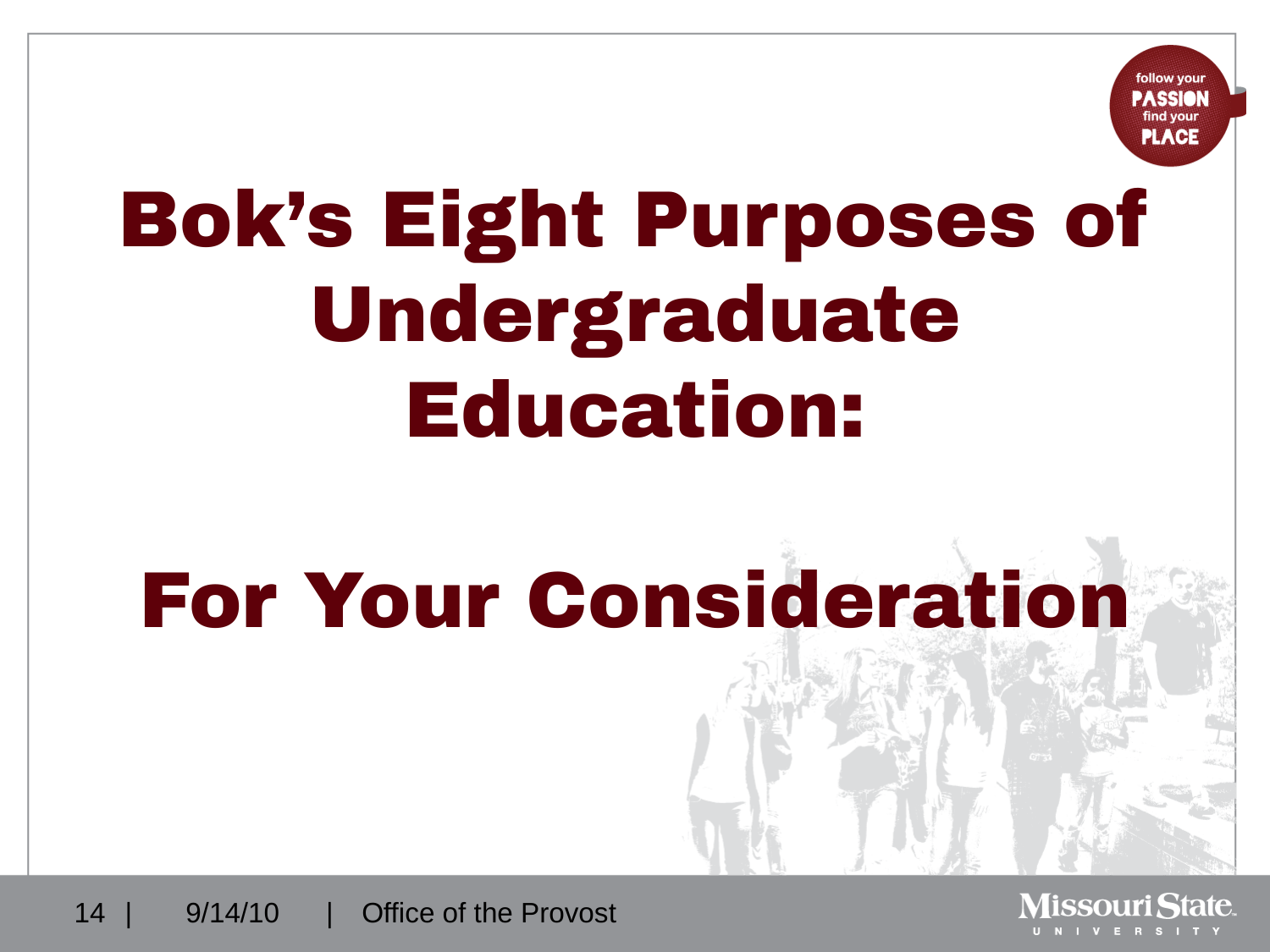

# Bok’s Eight Purposes of Undergraduate Education: For Your Consideration